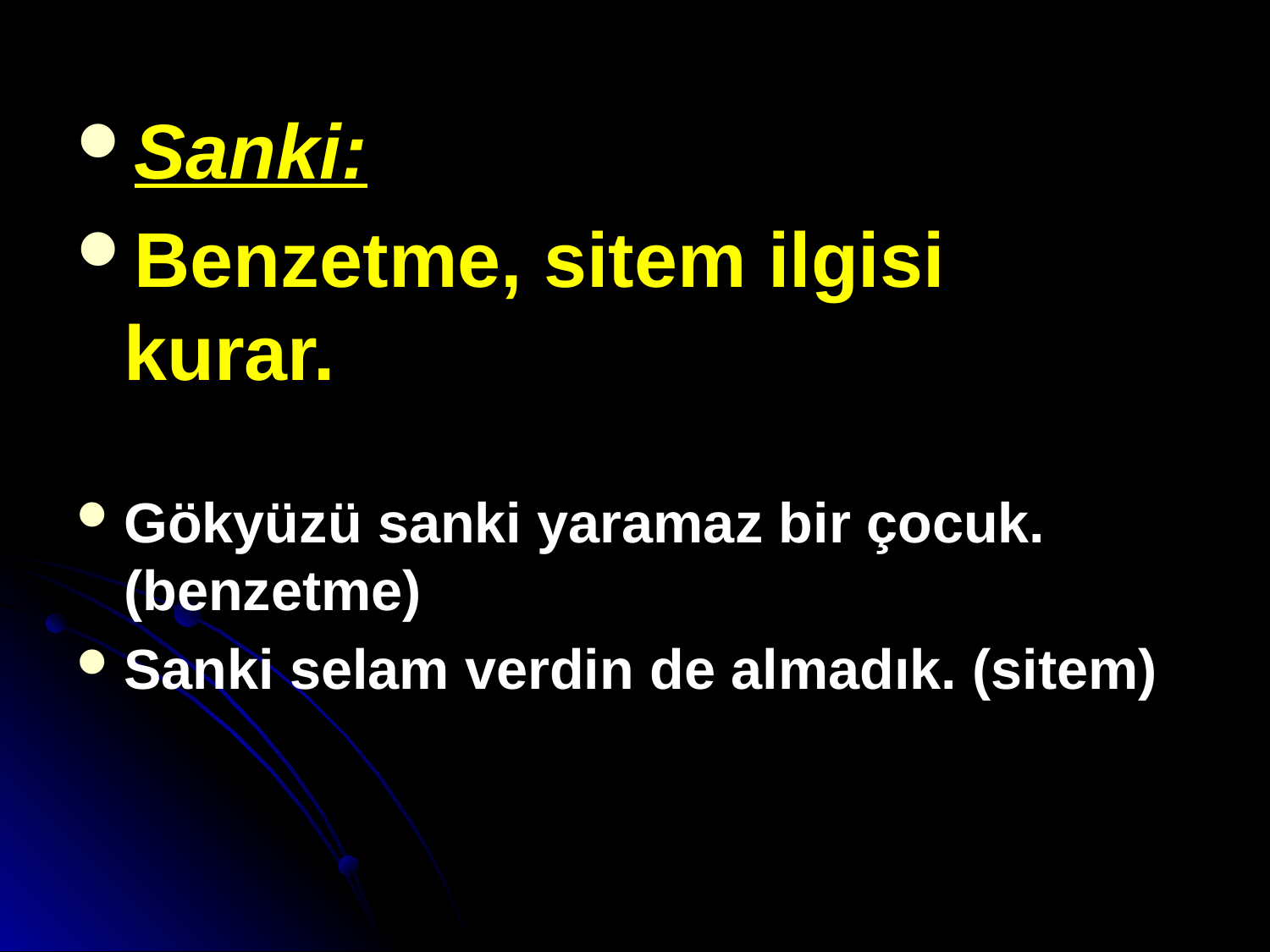

Sanki:
Benzetme, sitem ilgisi kurar.

Gökyüzü sanki yaramaz bir çocuk. (benzetme)
Sanki selam verdin de almadık. (sitem)